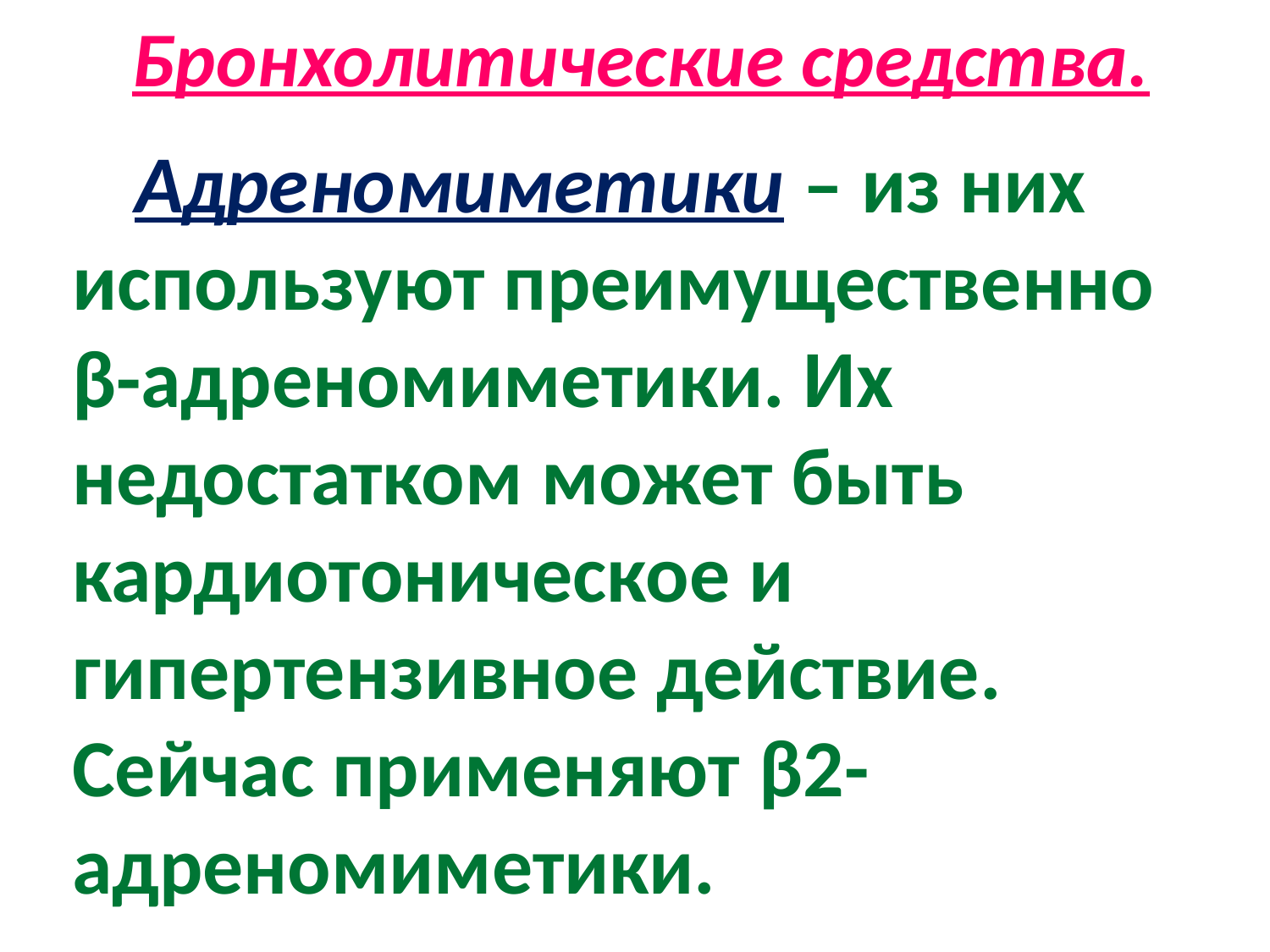

# Бронхолитические средства.
Адреномиметики – из них используют преимущественно  β-адреномиметики. Их недостатком может быть кардиотоническое и гипертензивное действие. Сейчас применяют β2-адреномиметики.